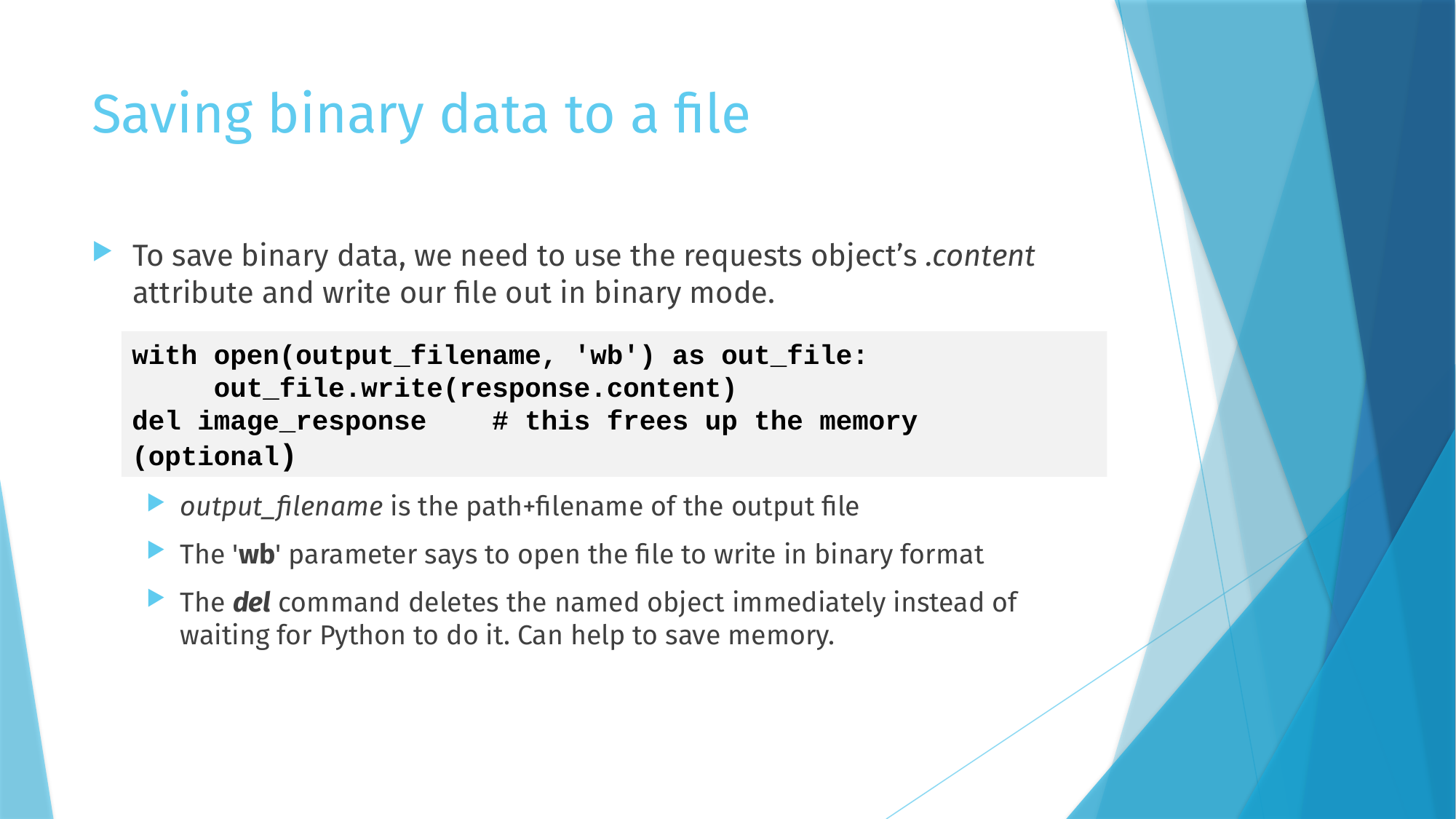

# Saving binary data to a file
To save binary data, we need to use the requests object’s .content attribute and write our file out in binary mode.

output_filename is the path+filename of the output file
The 'wb' parameter says to open the file to write in binary format
The del command deletes the named object immediately instead of waiting for Python to do it. Can help to save memory.
with open(output_filename, 'wb') as out_file:
     out_file.write(response.content)
del image_response    # this frees up the memory (optional)